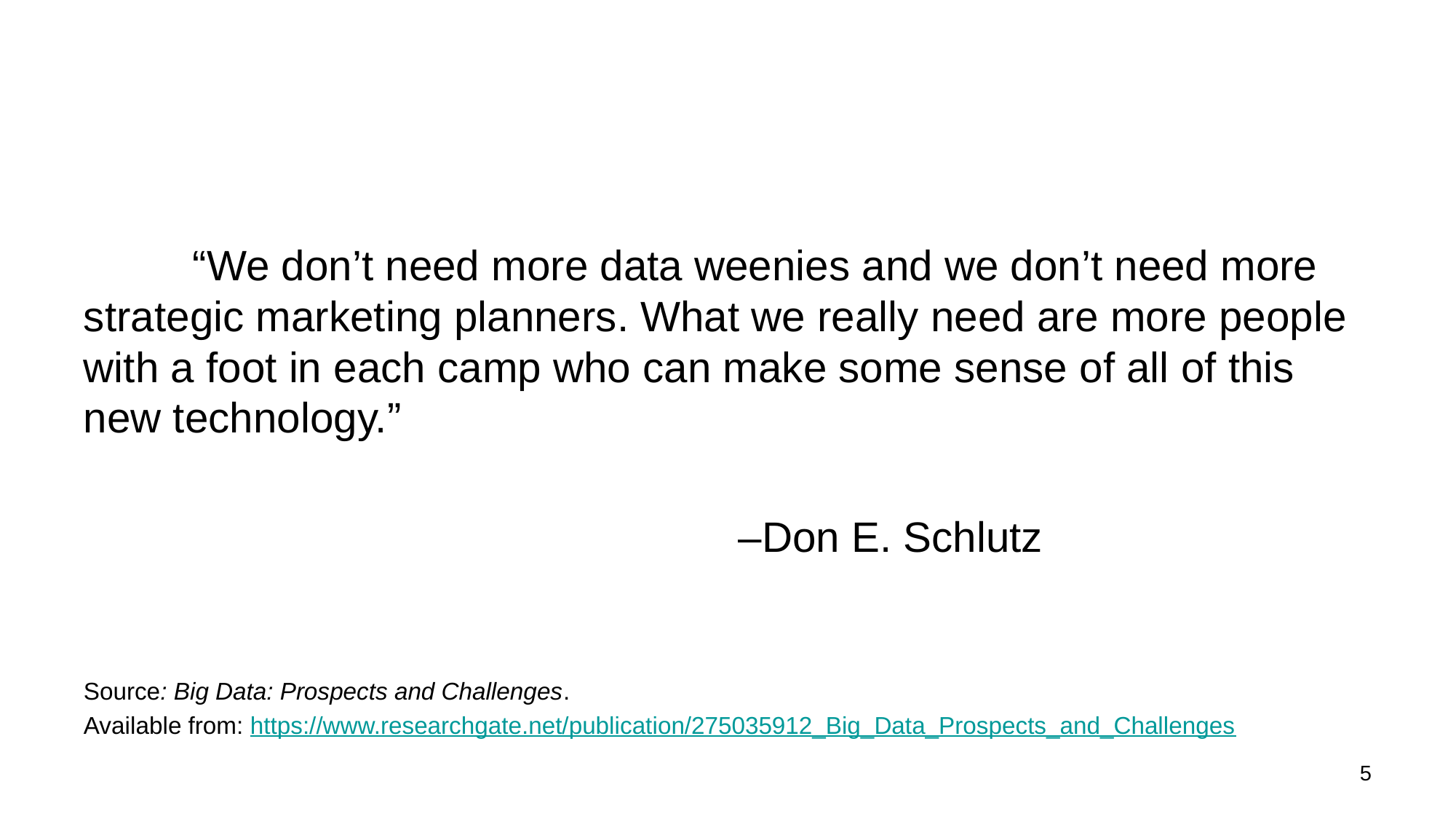

“We don’t need more data weenies and we don’t need more strategic marketing planners. What we really need are more people with a foot in each camp who can make some sense of all of this new technology.”

						–Don E. Schlutz

Source: Big Data: Prospects and Challenges.
Available from: https://www.researchgate.net/publication/275035912_Big_Data_Prospects_and_Challenges
5